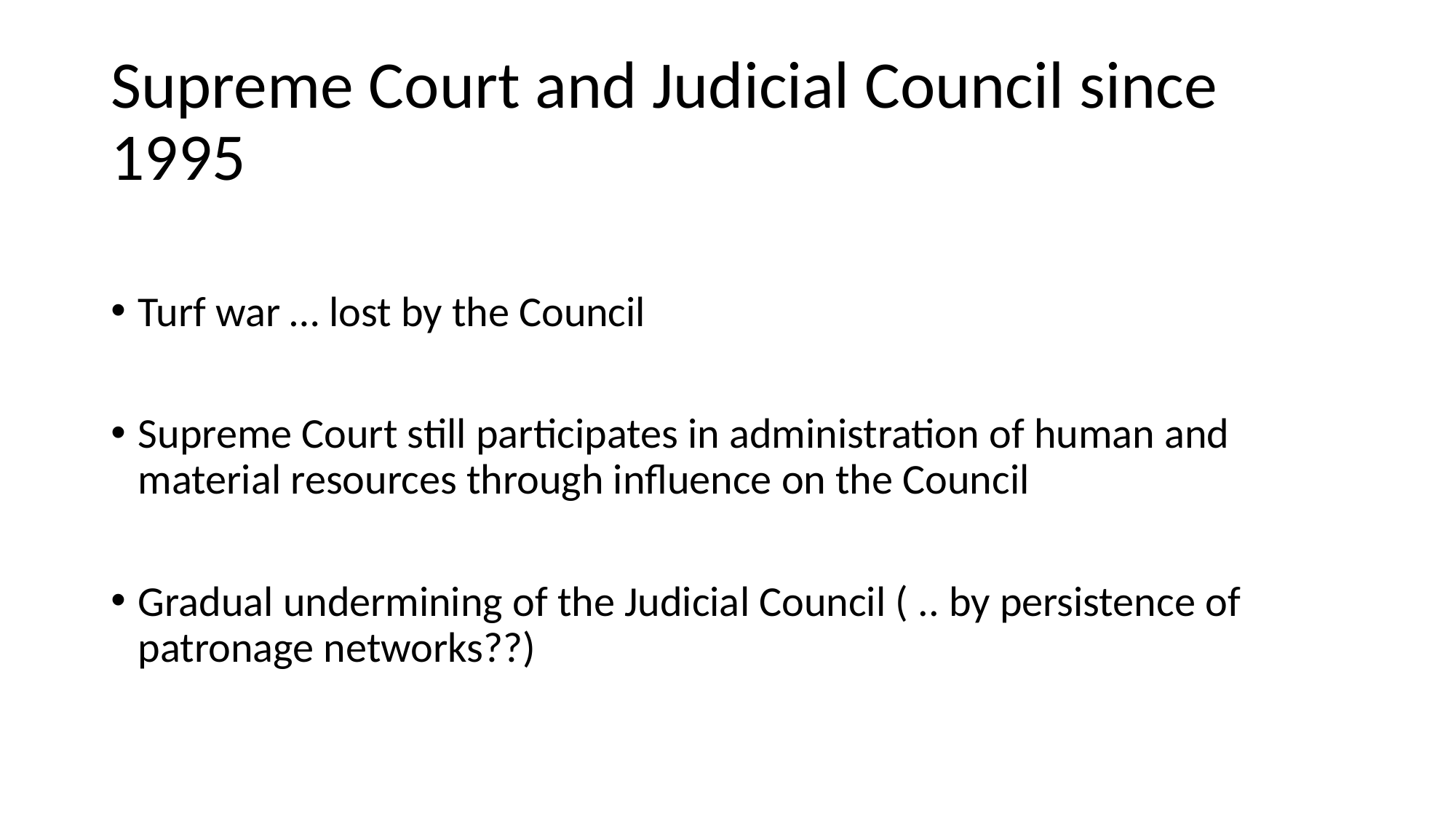

# Supreme Court and Judicial Council since 1995

Turf war … lost by the Council

Supreme Court still participates in administration of human and material resources through influence on the Council

Gradual undermining of the Judicial Council ( .. by persistence of patronage networks??)